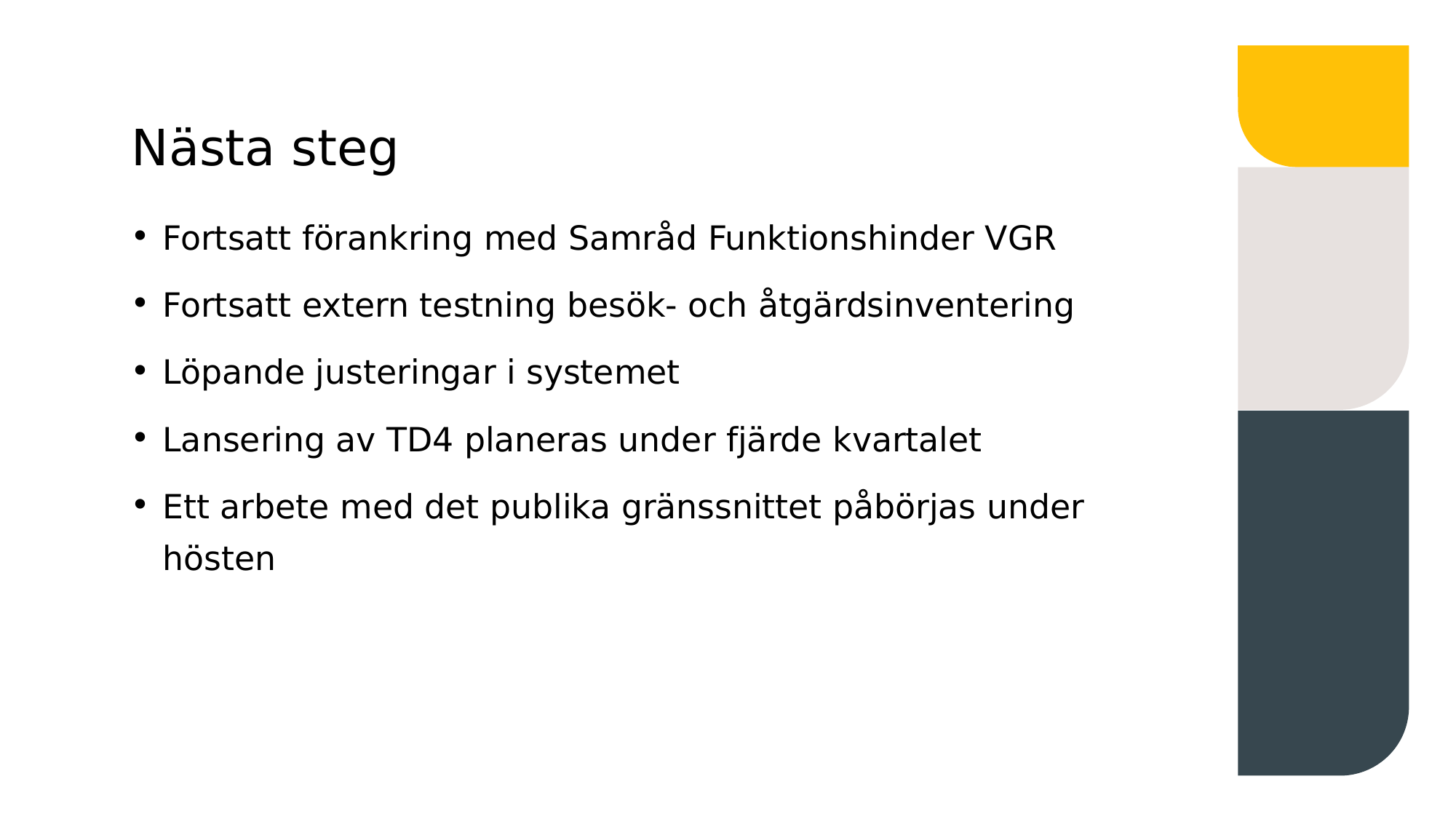

# Nästa steg
Fortsatt förankring med Samråd Funktionshinder VGR
Fortsatt extern testning besök- och åtgärdsinventering
Löpande justeringar i systemet
Lansering av TD4 planeras under fjärde kvartalet
Ett arbete med det publika gränssnittet påbörjas under hösten